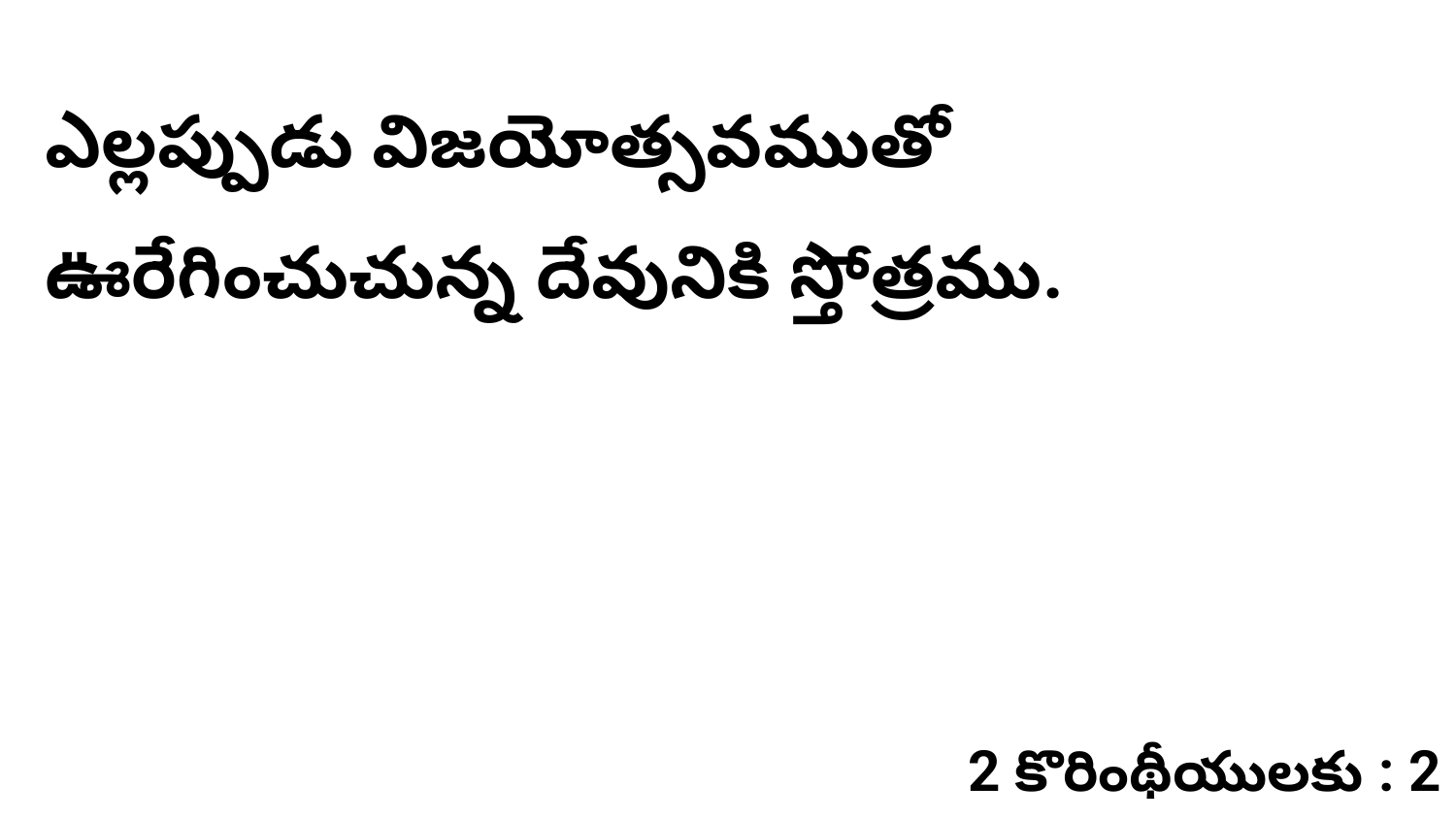

ఎల్లప్పుడు విజయోత్సవముతో ఊరేగించుచున్న దేవునికి స్తోత్రము.
2 కొరింథీయులకు : 2